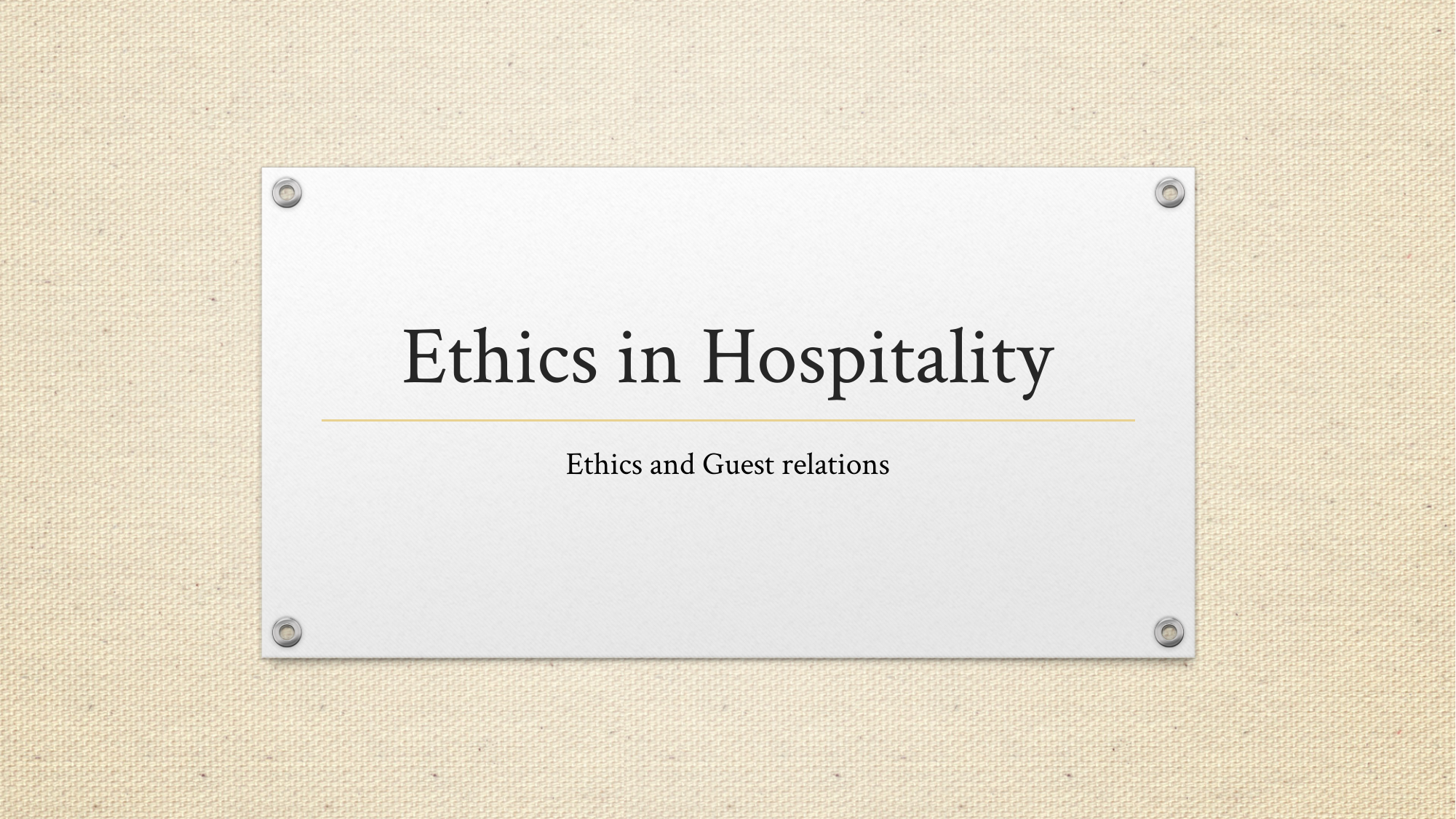

# Ethics in Hospitality
Ethics and Guest relations